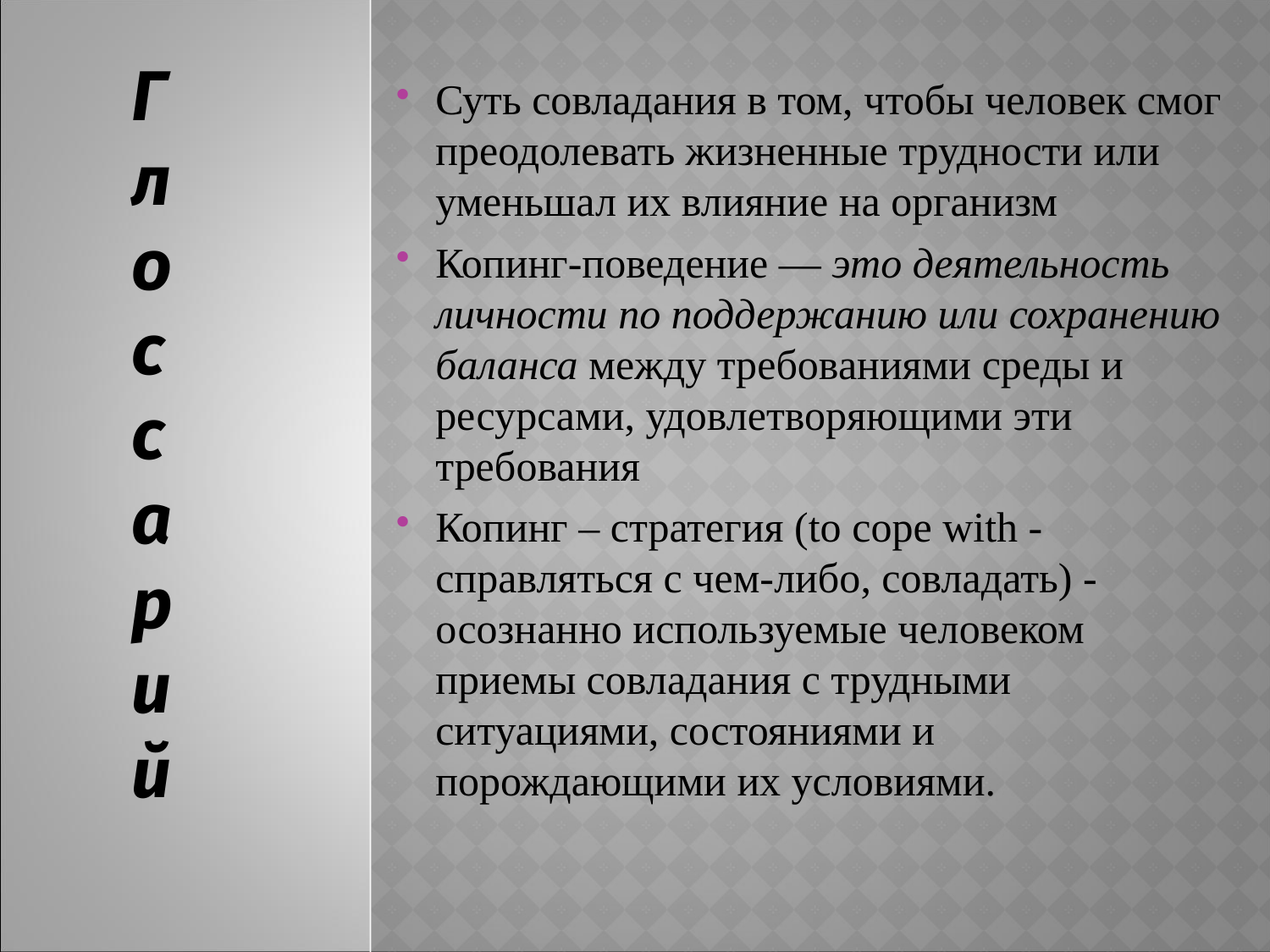

Г
л
о
с
с
а
р
и
й
Суть совладания в том, чтобы человек смог преодолевать жизненные трудности или уменьшал их влияние на организм
Копинг-поведение — это деятельность личности по поддержанию или сохранению баланса между требованиями среды и ресурсами, удовлетворяющими эти требования
Копинг – стратегия (to cope with - справляться с чем-либо, совладать) - осознанно используемые человеком приемы совладания с трудными ситуациями, состояниями и порождающими их условиями.